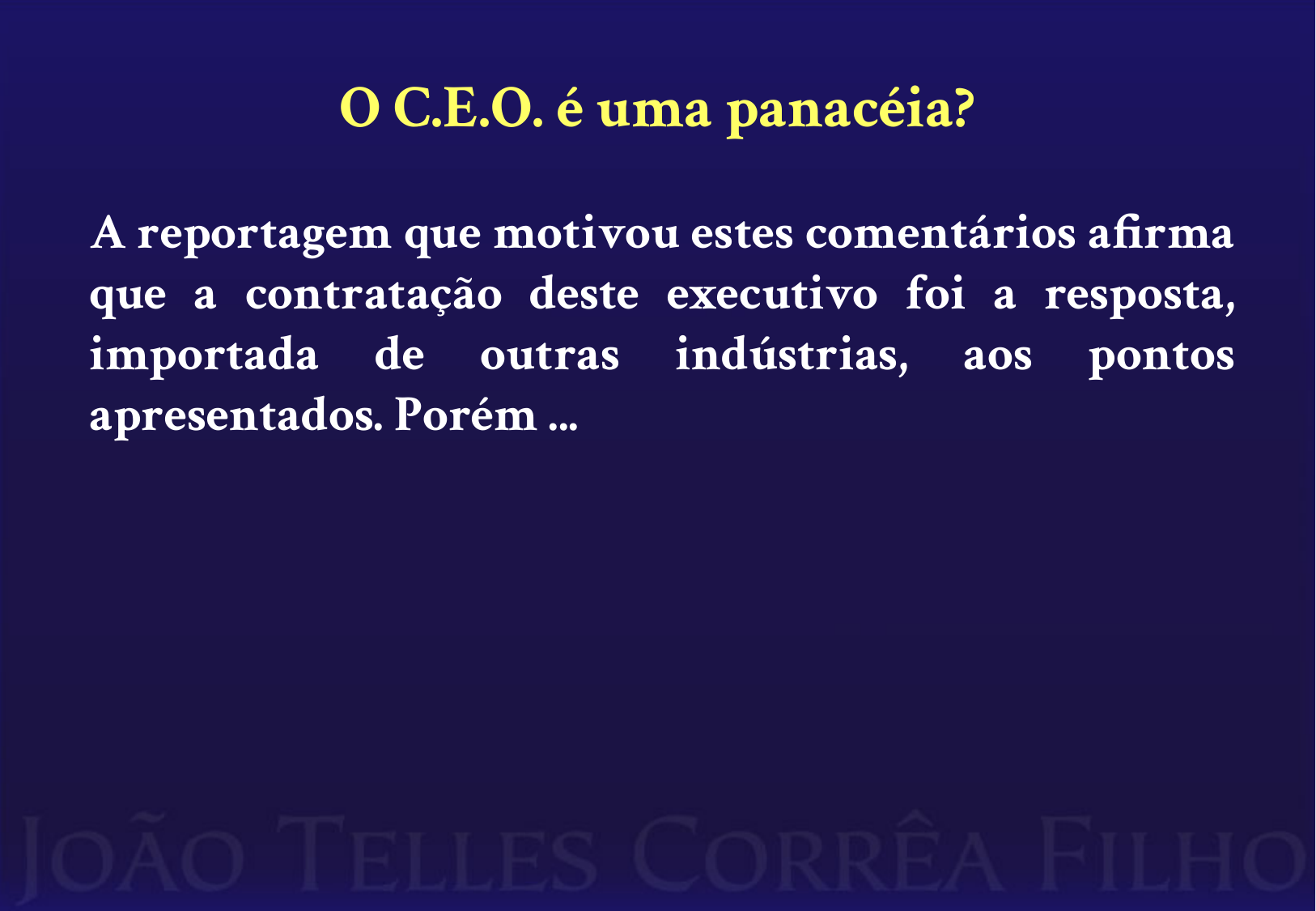

# O C.E.O. é uma panacéia?
 A reportagem que motivou estes comentários afirma que a contratação deste executivo foi a resposta, importada de outras indústrias, aos pontos apresentados. Porém ...